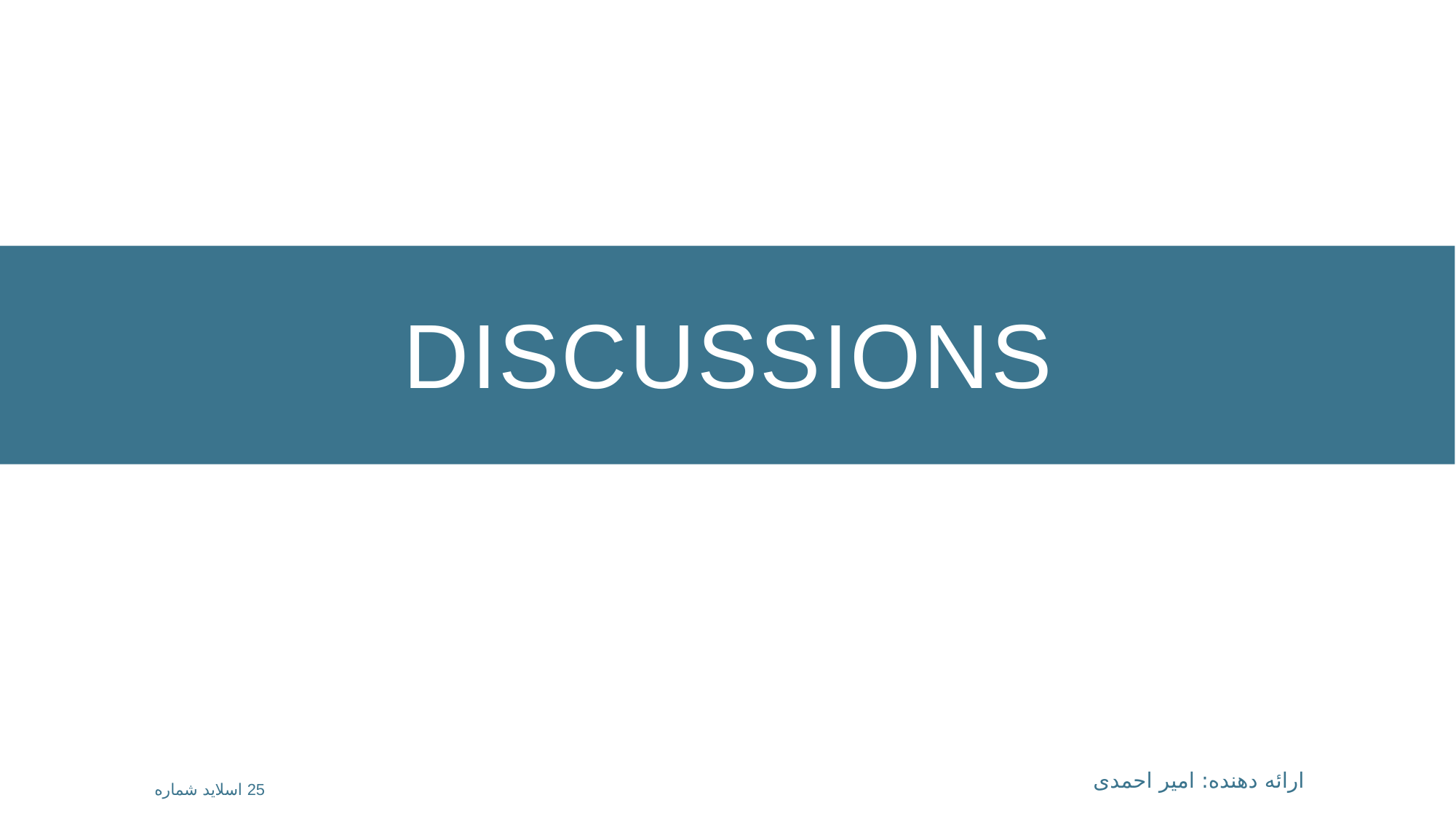

# discussions

ارائه دهنده: امیر احمدی
اسلاید شماره 25